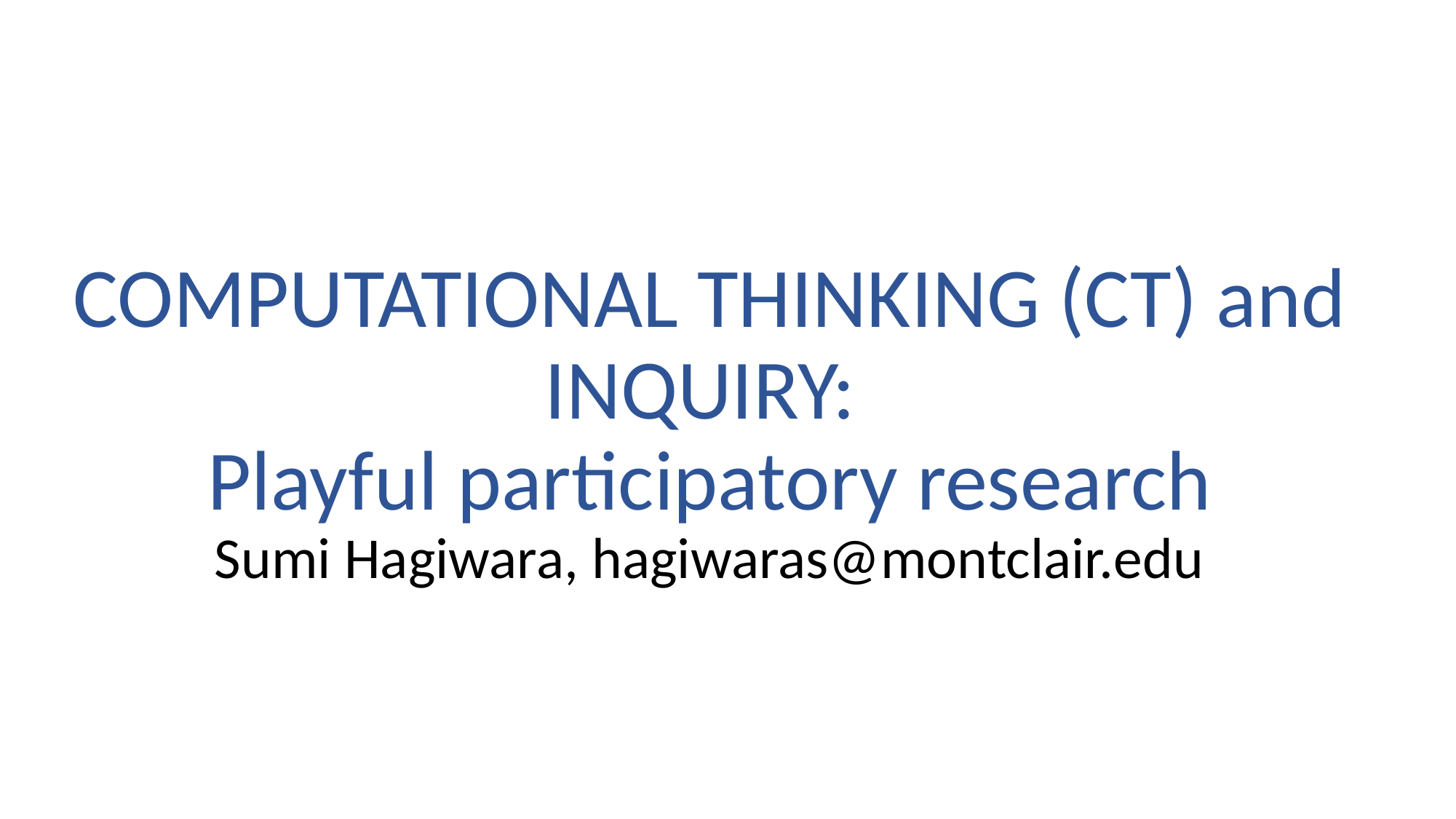

# COMPUTATIONAL THINKING (CT) and INQUIRY:
Playful participatory research
Sumi Hagiwara, hagiwaras@montclair.edu